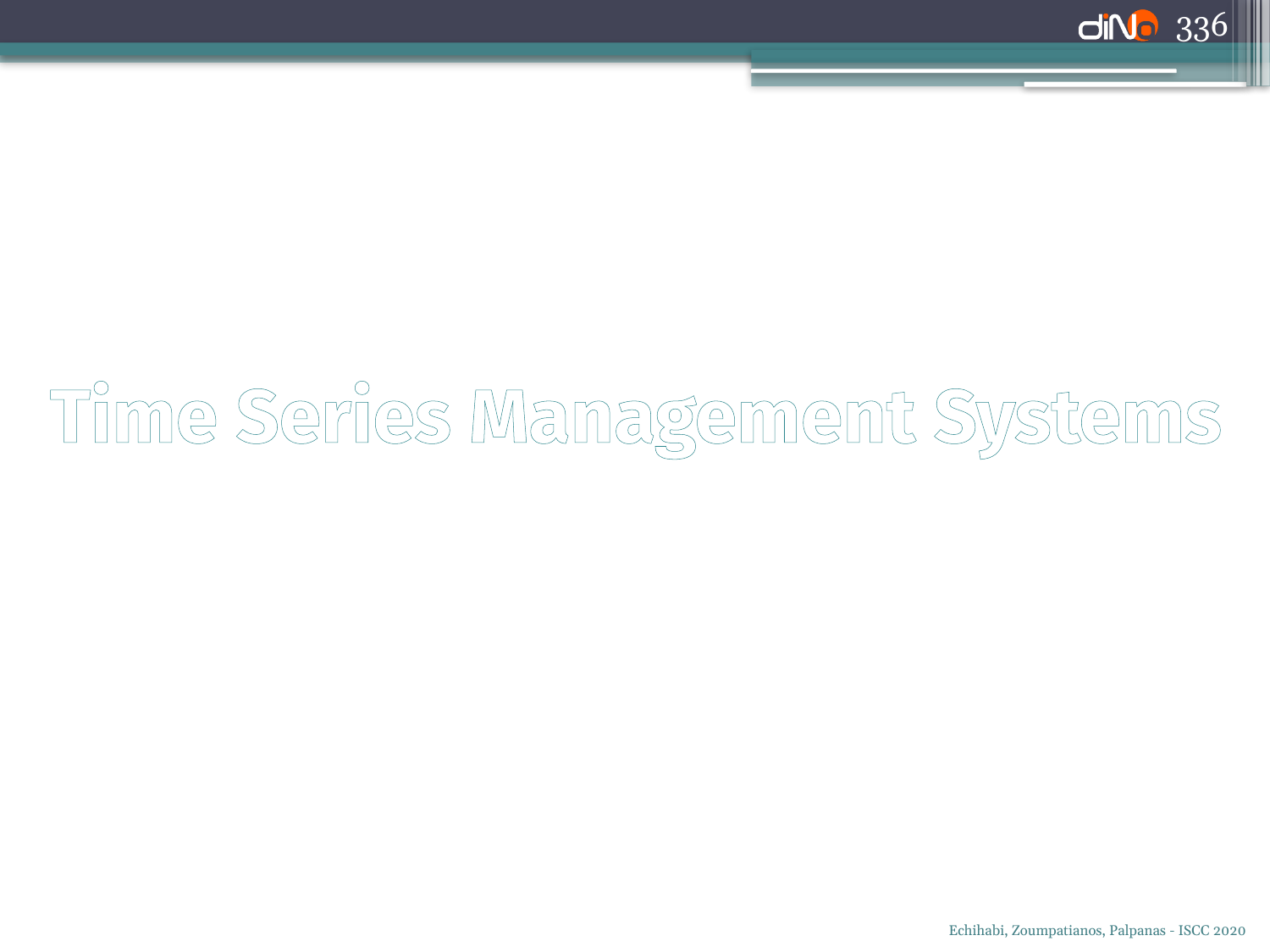

336
# Time Series Management Systems

Echihabi, Zoumpatianos, Palpanas - ISCC 2020